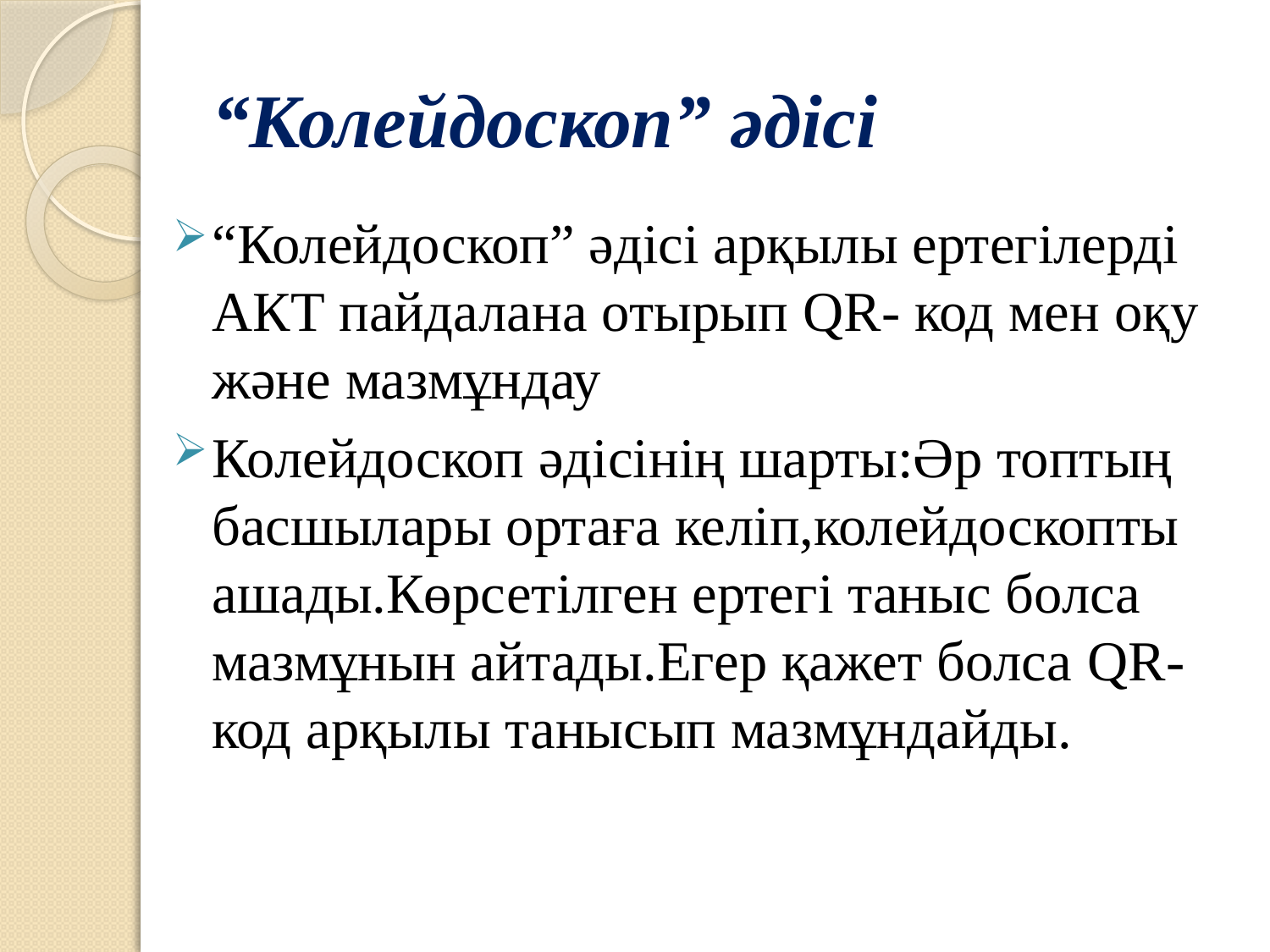

# “Колейдоскоп” әдісі
“Колейдоскоп” әдісі арқылы ертегілерді АКТ пайдалана отырып QR- код мен оқу және мазмұндау
Колейдоскоп әдісінің шарты:Әр топтың басшылары ортаға келіп,колейдоскопты ашады.Көрсетілген ертегі таныс болса мазмұнын айтады.Егер қажет болса QR-код арқылы танысып мазмұндайды.